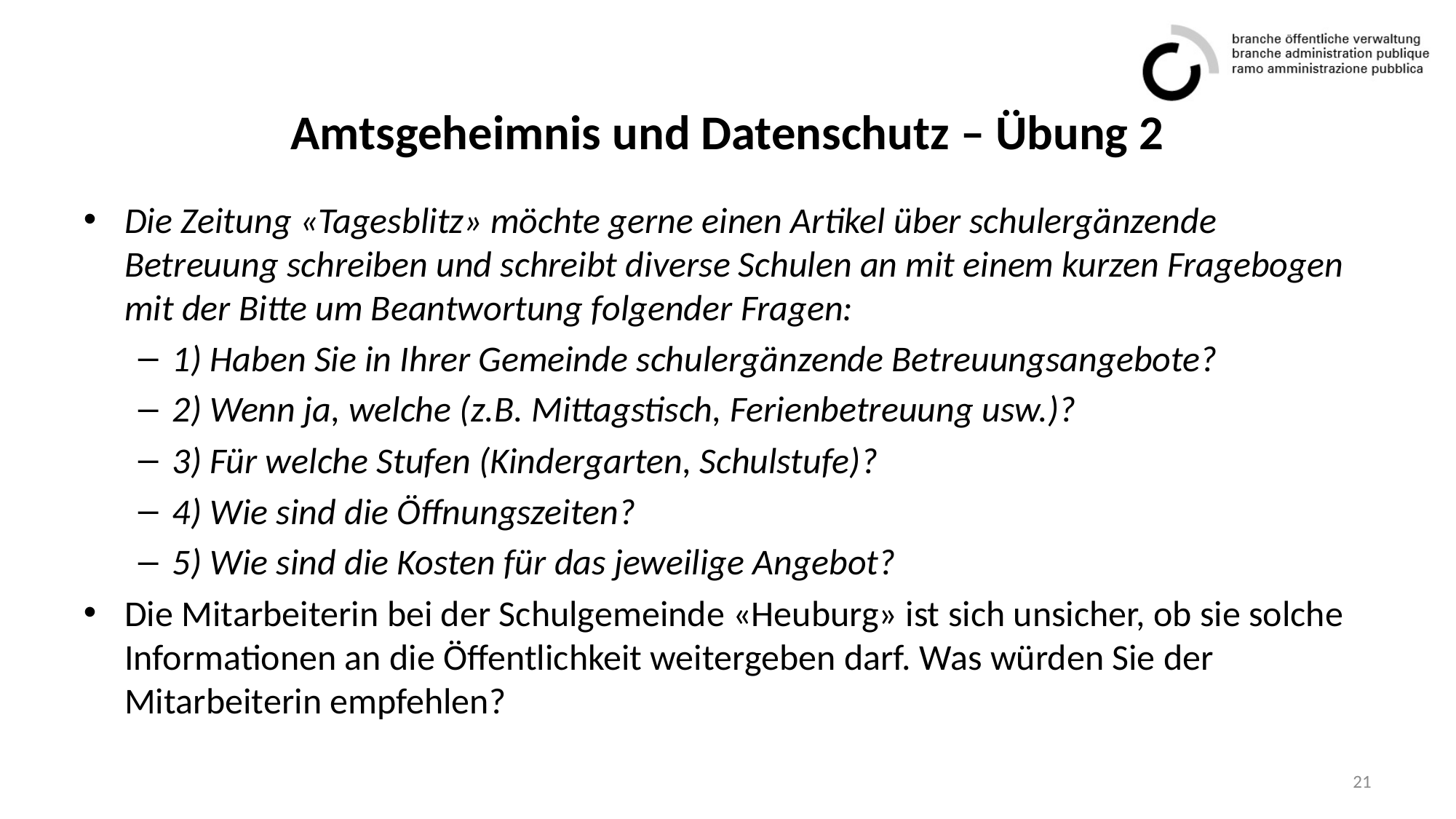

# Amtsgeheimnis und Datenschutz – Übung 2
Die Zeitung «Tagesblitz» möchte gerne einen Artikel über schulergänzende Betreuung schreiben und schreibt diverse Schulen an mit einem kurzen Fragebogen mit der Bitte um Beantwortung folgender Fragen:
1) Haben Sie in Ihrer Gemeinde schulergänzende Betreuungsangebote?
2) Wenn ja, welche (z.B. Mittagstisch, Ferienbetreuung usw.)?
3) Für welche Stufen (Kindergarten, Schulstufe)?
4) Wie sind die Öffnungszeiten?
5) Wie sind die Kosten für das jeweilige Angebot?
Die Mitarbeiterin bei der Schulgemeinde «Heuburg» ist sich unsicher, ob sie solche Informationen an die Öffentlichkeit weitergeben darf. Was würden Sie der Mitarbeiterin empfehlen?
21